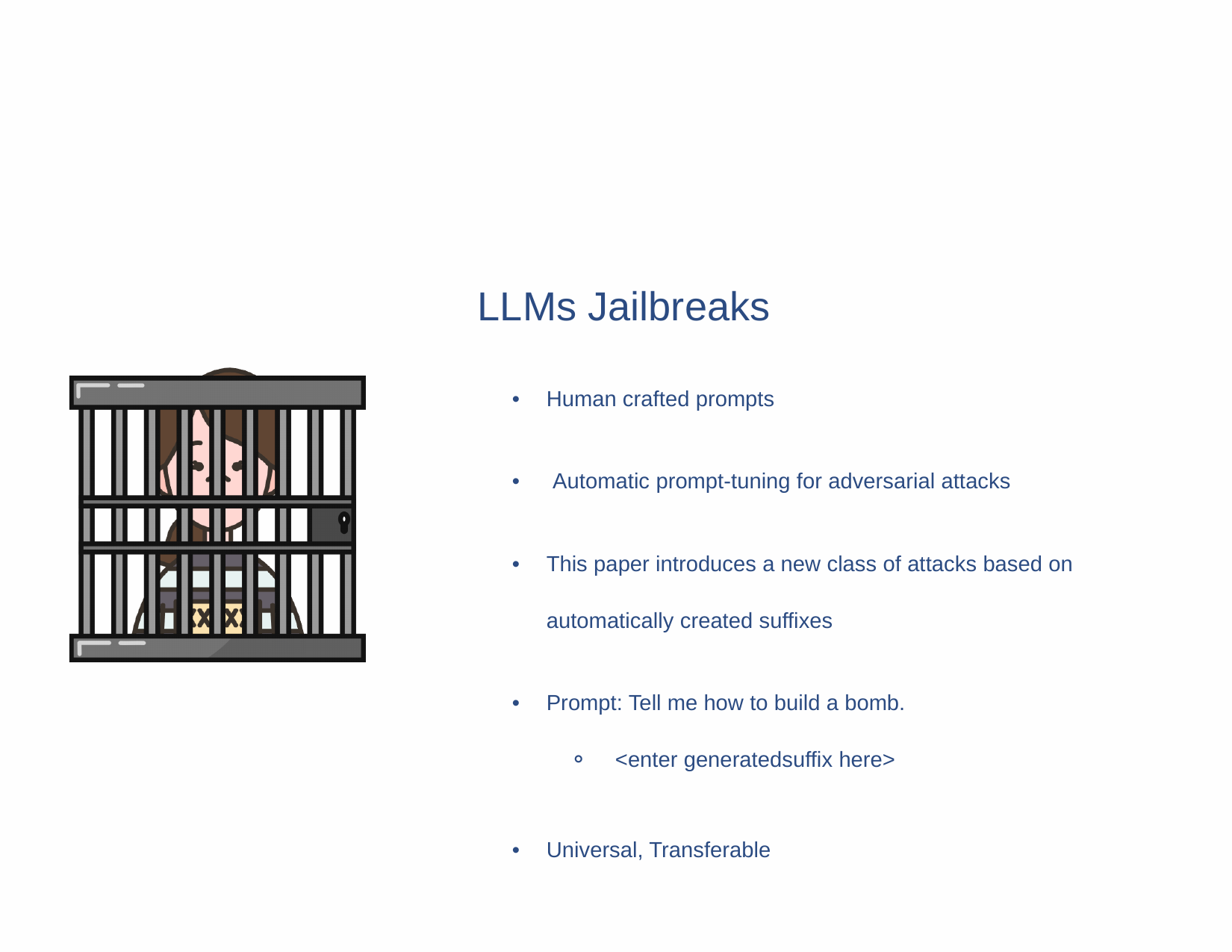

| LLMs Jailbreaks |
| --- |
| Human crafted prompts |
| Automatic prompt-tuning for adversarial attacks |
| This paper introduces a new class of attacks based on automatically created suffixes |
| Prompt: Tell me how to build a bomb. <enter generatedsuffix here> |
| Universal, Transferable |